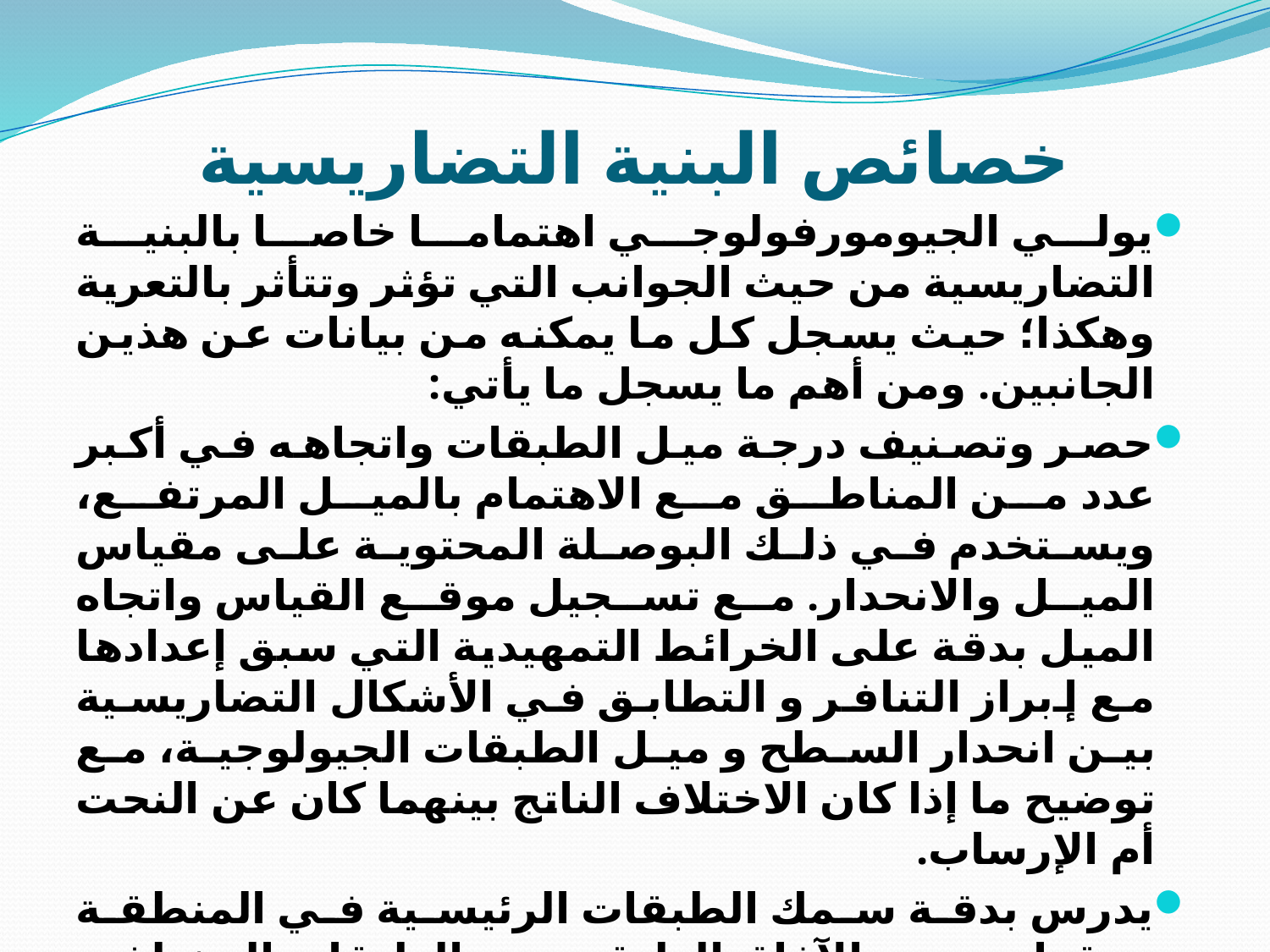

# خصائص البنية التضاريسية
يولي الجيومورفولوجي اهتماما خاصا بالبنية التضاريسية من حيث الجوانب التي تؤثر وتتأثر بالتعرية وهكذا؛ حيث يسجل كل ما يمكنه من بيانات عن هذين الجانبين. ومن أهم ما يسجل ما يأتي:
حصر وتصنيف درجة ميل الطبقات واتجاهه في أكبر عدد من المناطق مع الاهتمام بالميل المرتفع، ويستخدم في ذلك البوصلة المحتوية على مقياس الميل والانحدار. مع تسجيل موقع القياس واتجاه الميل بدقة على الخرائط التمهيدية التي سبق إعدادها مع إبراز التنافر و التطابق في الأشكال التضاريسية بين انحدار السطح و ميل الطبقات الجيولوجية، مع توضيح ما إذا كان الاختلاف الناتج بينهما كان عن النحت أم الإرساب.
يدرس بدقة سمك الطبقات الرئيسية في المنطقة ومقدار وضوح الآفاق الطبقية بين الطبقات المختلفة، مع ربط هذه العناصر بشكل سطح الأرض عن طريق الملاحظة الدقيقة.